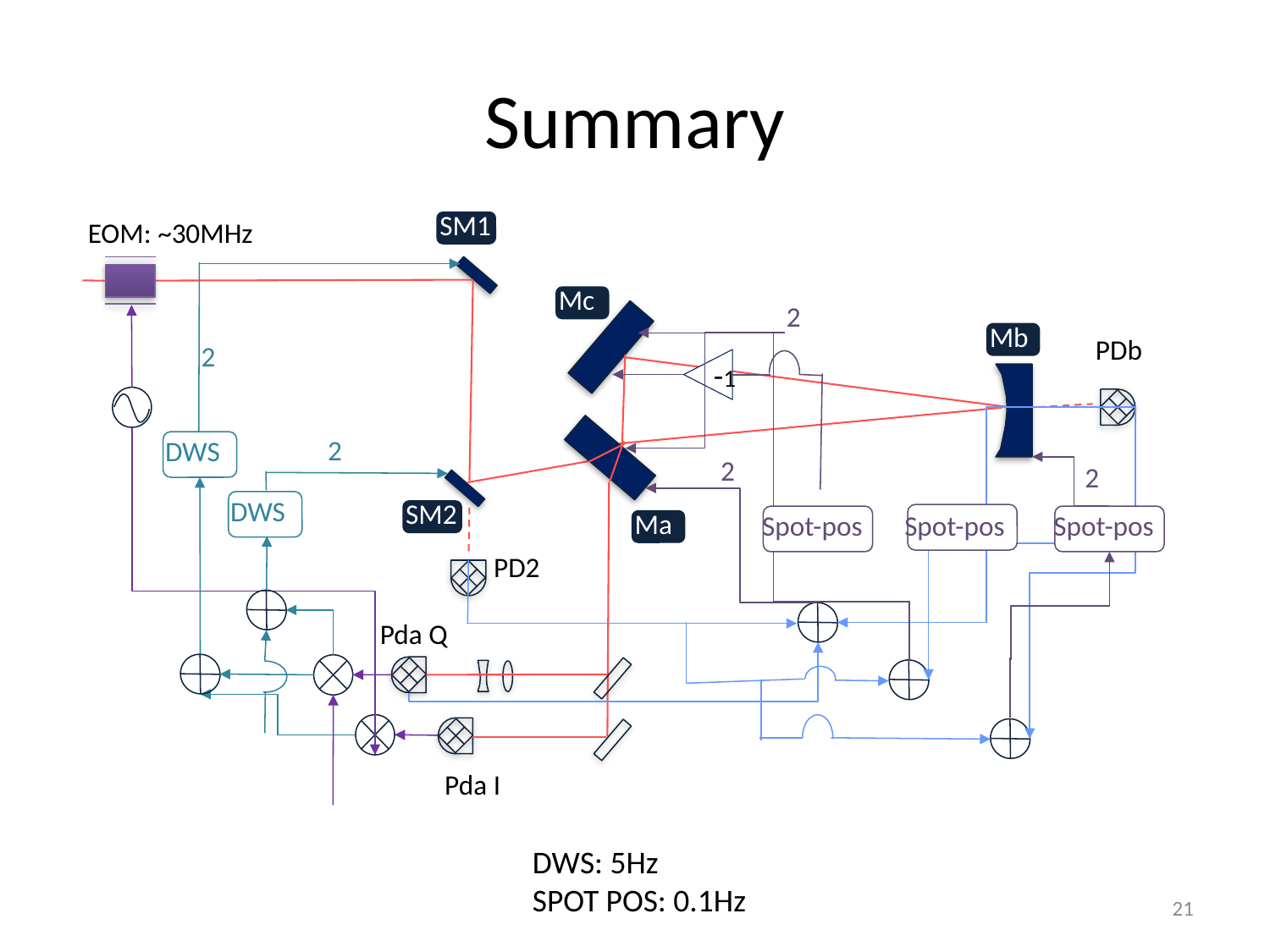

# Summary
SM1
EOM: ~30MHz

Mc

2

Mb

PDb
2
-1

2
DWS

2
2

DWS
SM2

Ma
Spot-pos
Spot-pos

Spot-pos

PD2

Pda Q

Pda I
DWS: 5Hz
SPOT POS: 0.1Hz
21